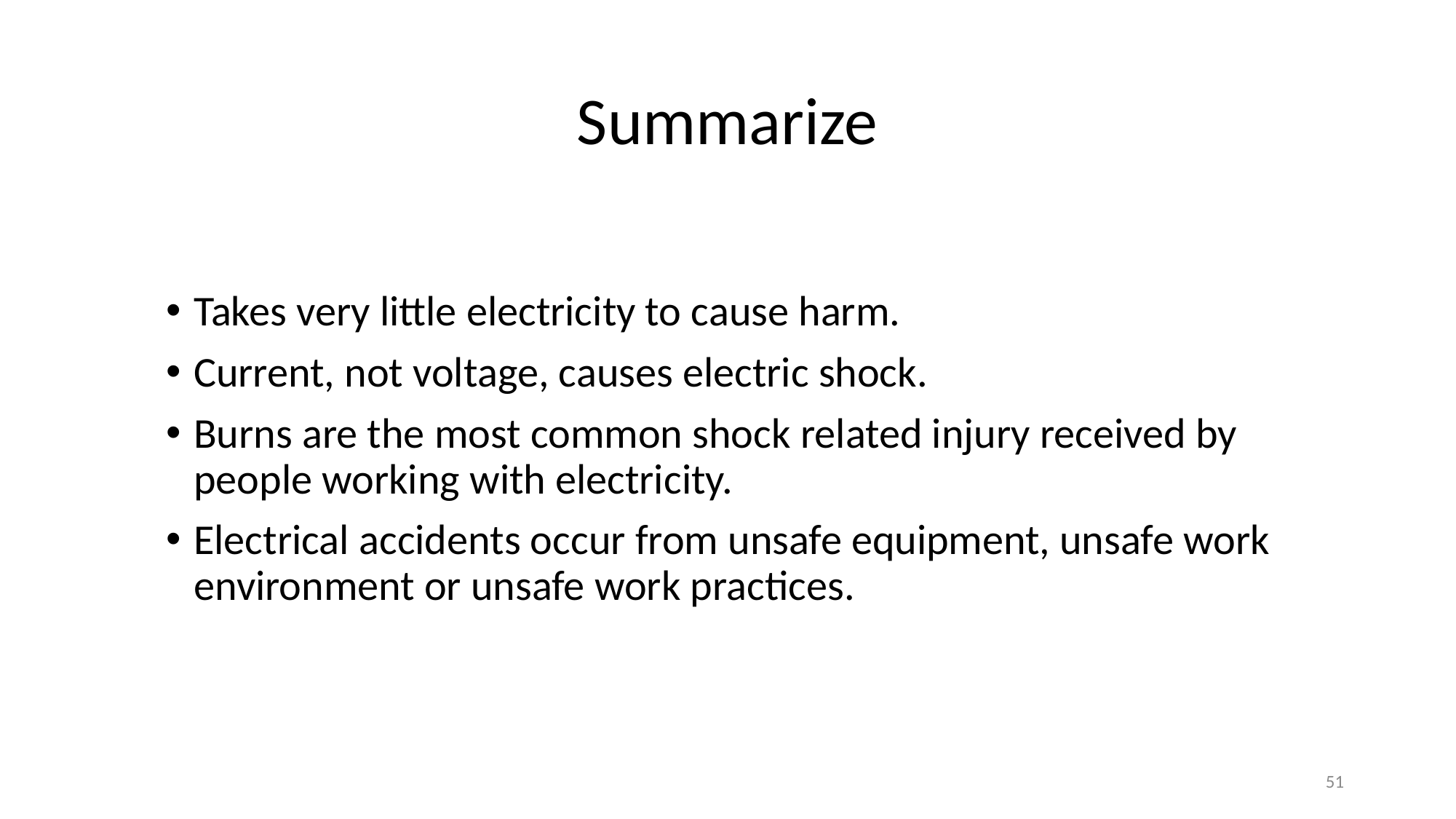

# Summarize

Takes very little electricity to cause harm.
Current, not voltage, causes electric shock.
Burns are the most common shock related injury received by people working with electricity.
Electrical accidents occur from unsafe equipment, unsafe work environment or unsafe work practices.

51